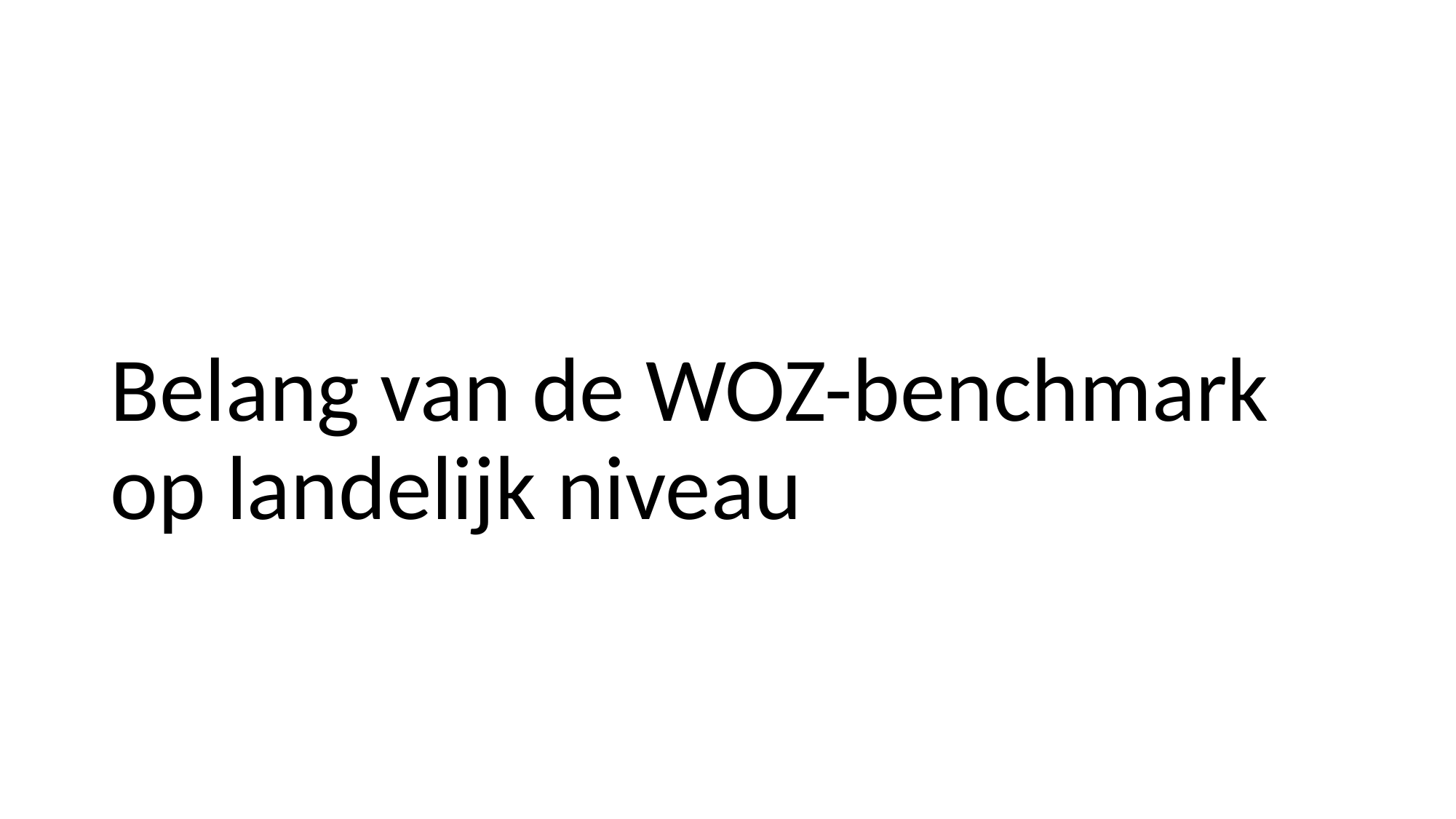

# Belang van de WOZ-benchmark op landelijk niveau